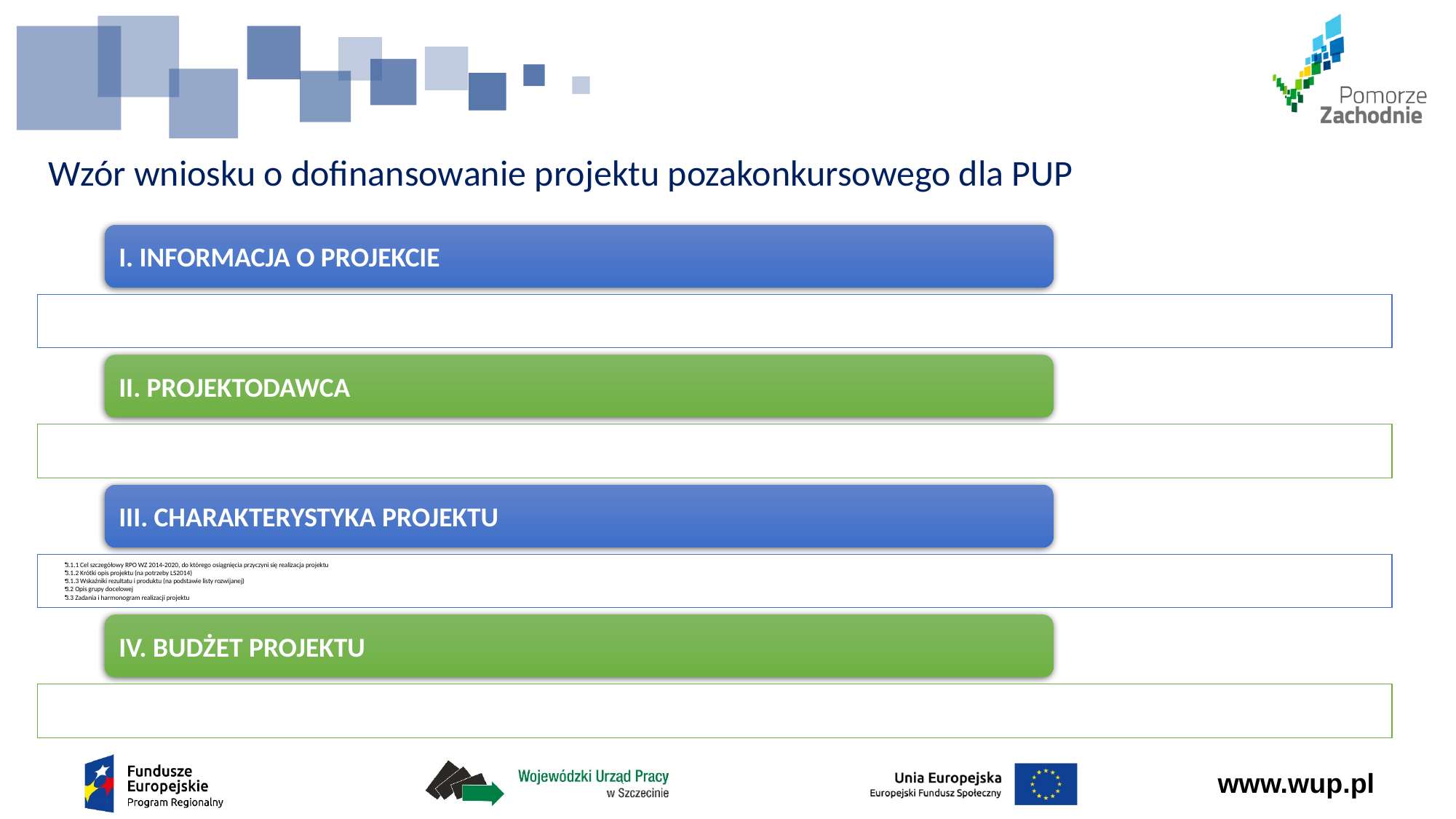

# Wzór wniosku o dofinansowanie projektu pozakonkursowego dla PUP
I. INFORMACJA O PROJEKCIE
II. PROJEKTODAWCA
III. CHARAKTERYSTYKA PROJEKTU
IV. BUDŻET PROJEKTU
3.1.1 Cel szczegółowy RPO WZ 2014-2020, do którego osiągnięcia przyczyni się realizacja projektu
3.1.2 Krótki opis projektu (na potrzeby LS2014)
3.1.3 Wskaźniki rezultatu i produktu (na podstawie listy rozwijanej)
3.2 Opis grupy docelowej
3.3 Zadania i harmonogram realizacji projektu